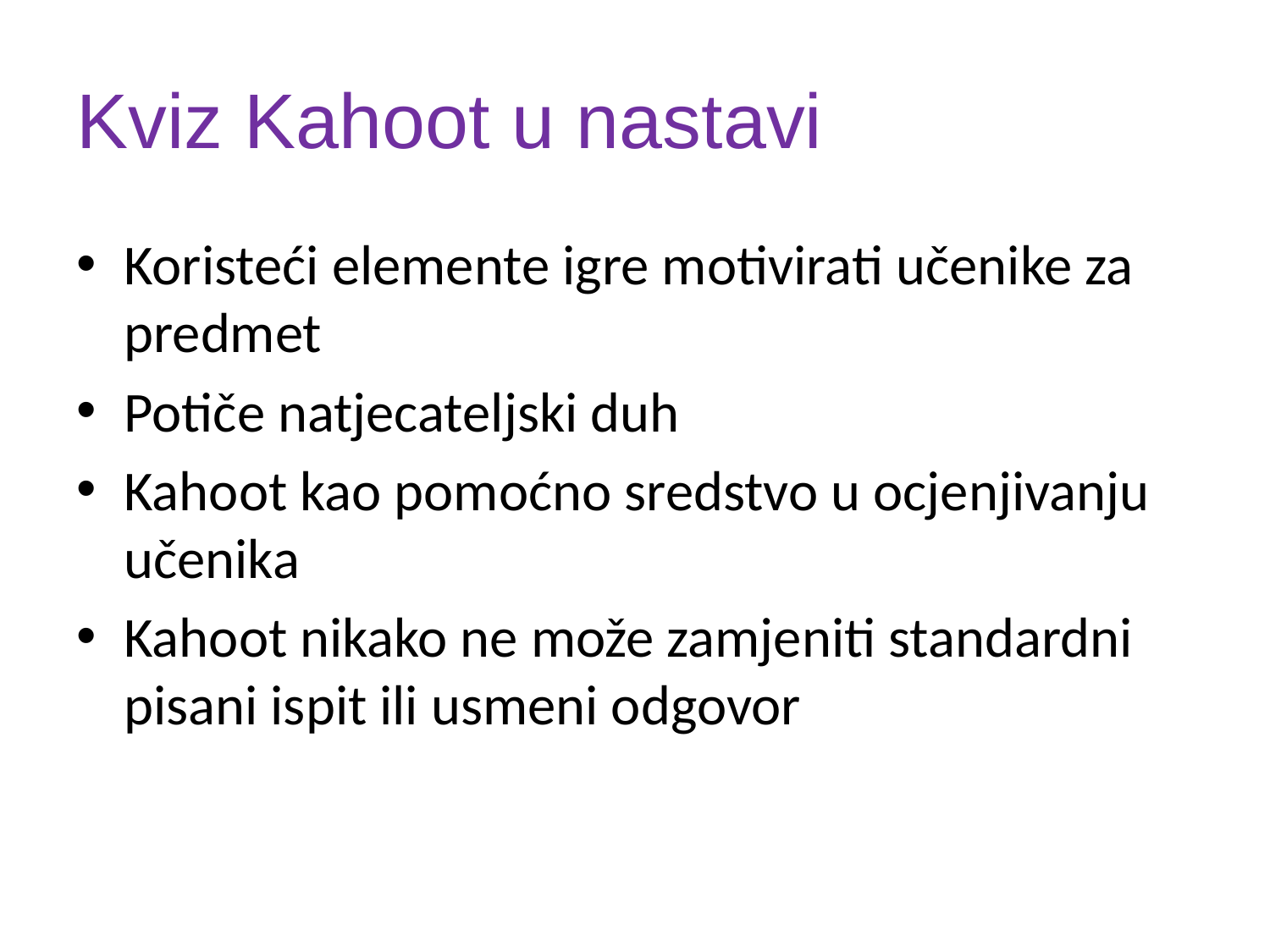

# Kviz Kahoot u nastavi
Koristeći elemente igre motivirati učenike za predmet
Potiče natjecateljski duh
Kahoot kao pomoćno sredstvo u ocjenjivanju učenika
Kahoot nikako ne može zamjeniti standardni pisani ispit ili usmeni odgovor